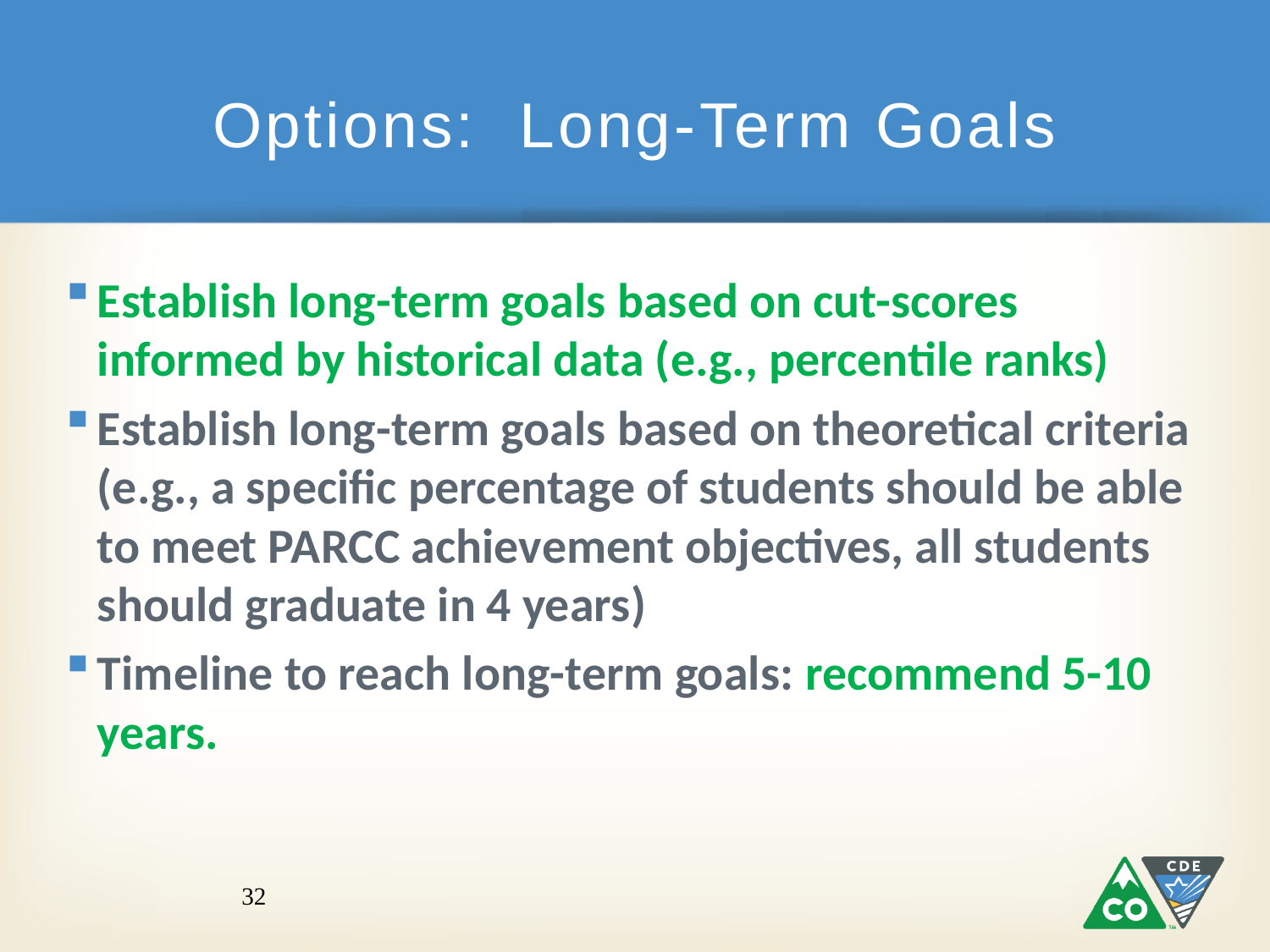

# Options:  Long-Term Goals
Establish long-term goals based on cut-scores informed by historical data (e.g., percentile ranks)
Establish long-term goals based on theoretical criteria (e.g., a specific percentage of students should be able to meet PARCC achievement objectives, all students should graduate in 4 years)
Timeline to reach long-term goals: recommend 5-10 years.

32